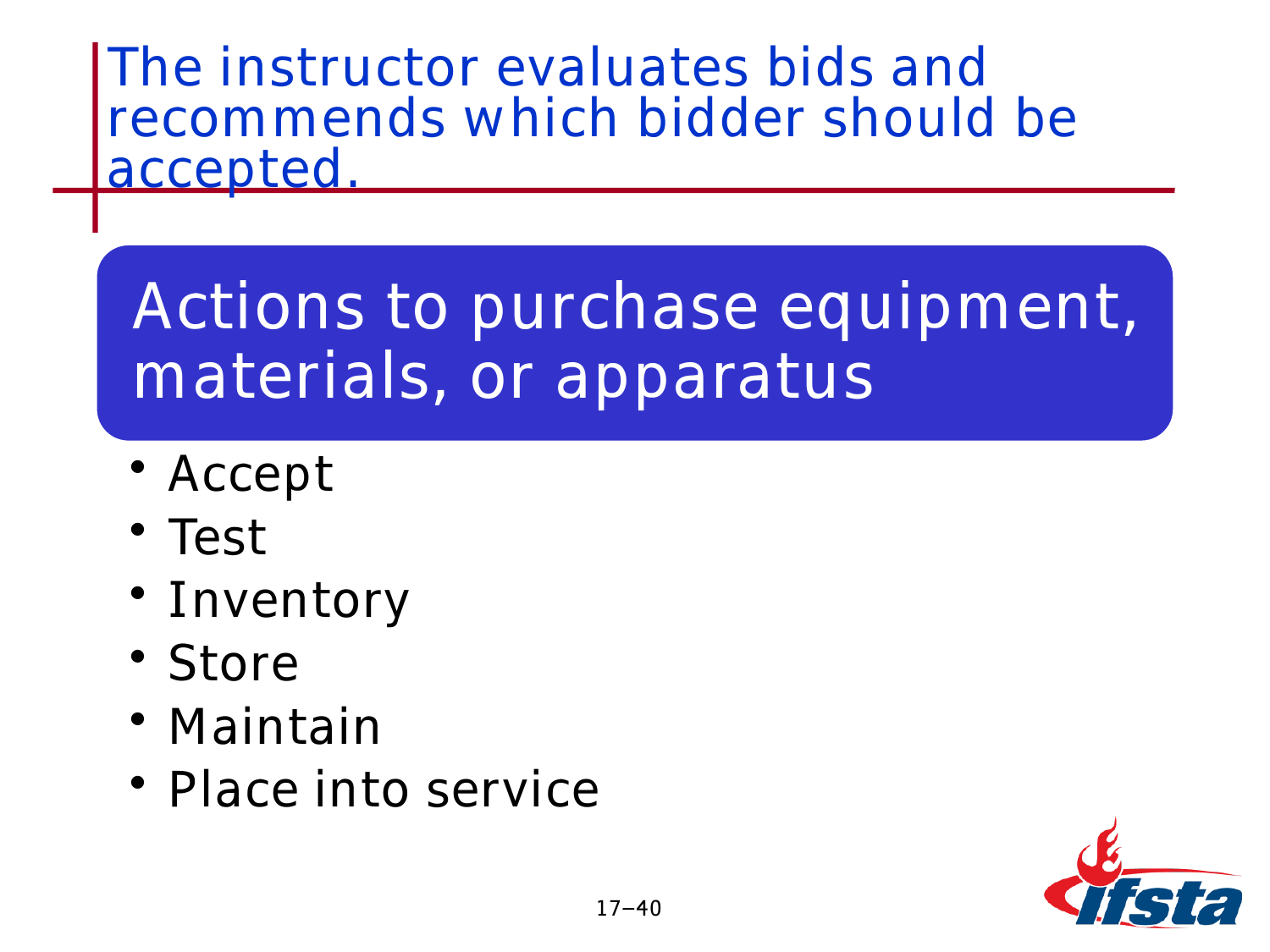

# The instructor evaluates bids and recommends which bidder should be accepted.
Actions to purchase equipment, materials, or apparatus
Accept
Test
Inventory
Store
Maintain
Place into service
17–40